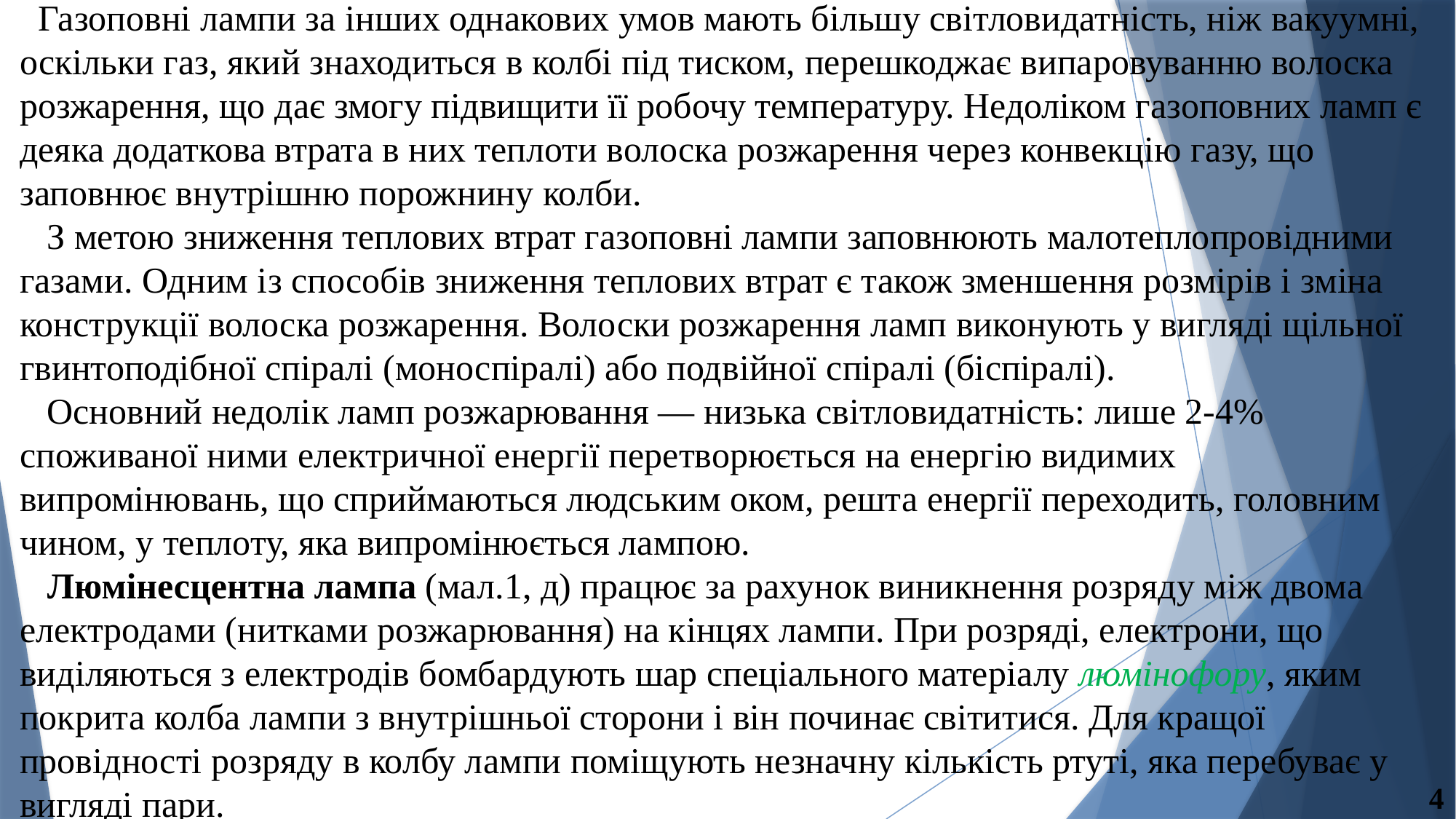

Газоповні лампи за інших однакових умов мають більшу світловидатність, ніж вакуумні, оскільки газ, який знаходиться в колбі під тиском, перешкоджає випаровуванню волоска розжарення, що дає змогу підвищити її робочу температуру. Недоліком газоповних ламп є деяка додаткова втрата в них теплоти волоска розжарення через конвекцію газу, що заповнює внутрішню порожнину колби.
   З метою зниження теплових втрат газоповні лампи заповнюють малотеплопровідними газами. Одним із способів зниження теплових втрат є також зменшення розмірів і зміна конструкції волоска розжарення. Волоски розжарення ламп виконують у вигляді щільної гвинтоподібної спіралі (моноспіралі) або подвійної спіралі (біспіралі).
   Основний недолік ламп розжарювання — низька світловидатність: лише 2-4%
споживаної ними електричної енергії перетворюється на енергію видимих випромінювань, що сприймаються людським оком, решта енергії переходить, головним чином, у теплоту, яка випромінюється лампою.
   Люмінесцентна лампа (мал.1, д) працює за рахунок виникнення розряду між двома електродами (нитками розжарювання) на кінцях лампи. При розряді, електрони, що виділяються з електродів бомбардують шар спеціального матеріалу люмінофору, яким покрита колба лампи з внутрішньої сторони і він починає світитися. Для кращої провідності розряду в колбу лампи поміщують незначну кількість ртуті, яка перебуває у вигляді пари.
4